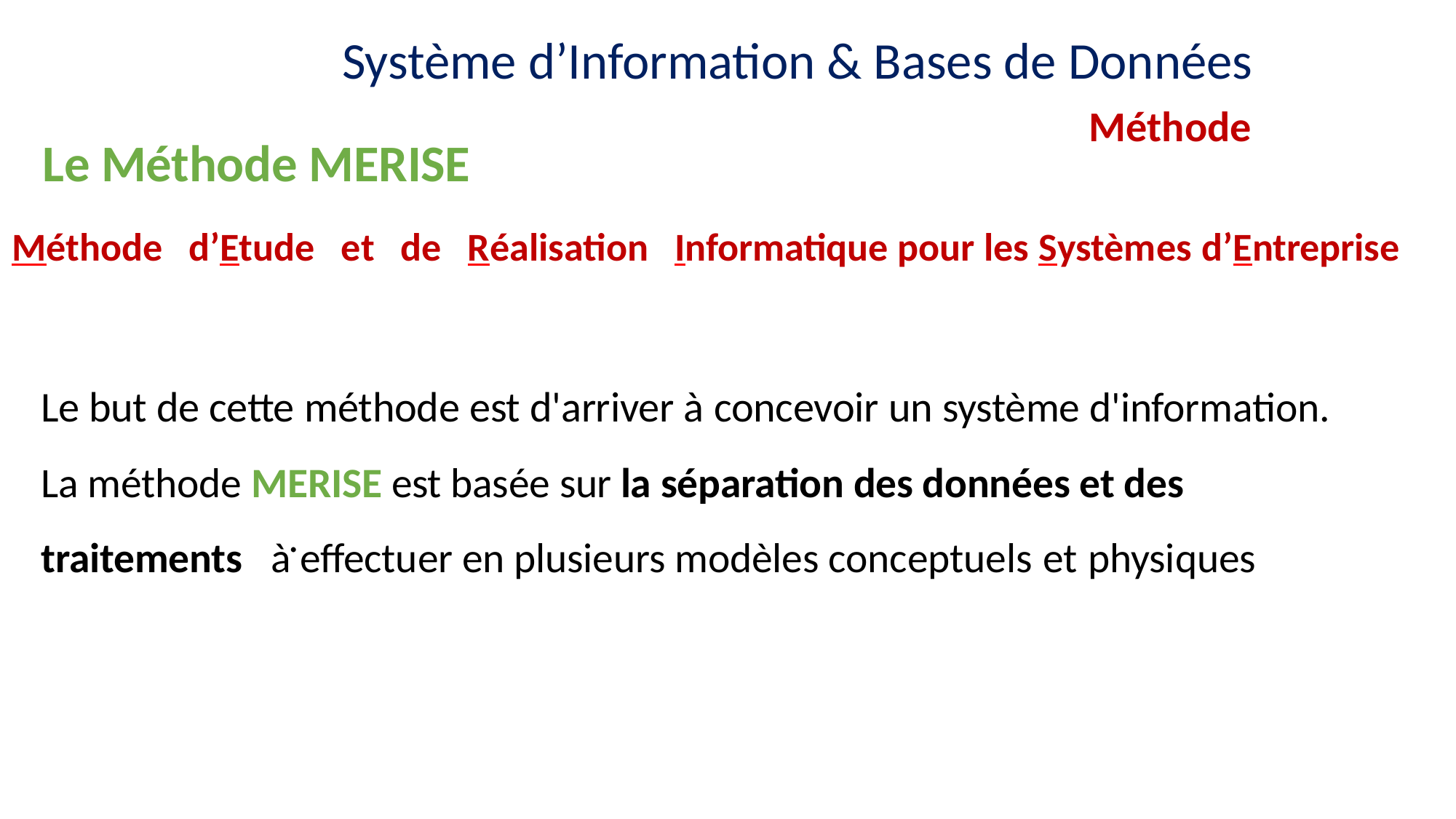

Système d’Information & Bases de Données
									Méthode
Le Méthode MERISE
Méthode  d’Etude  et  de  Réalisation  Informatique pour les Systèmes d’Entreprise
Le but de cette méthode est d'arriver à concevoir un système d'information. La méthode MERISE est basée sur la séparation des données et des  traitements   à effectuer en plusieurs modèles conceptuels et physiques
.